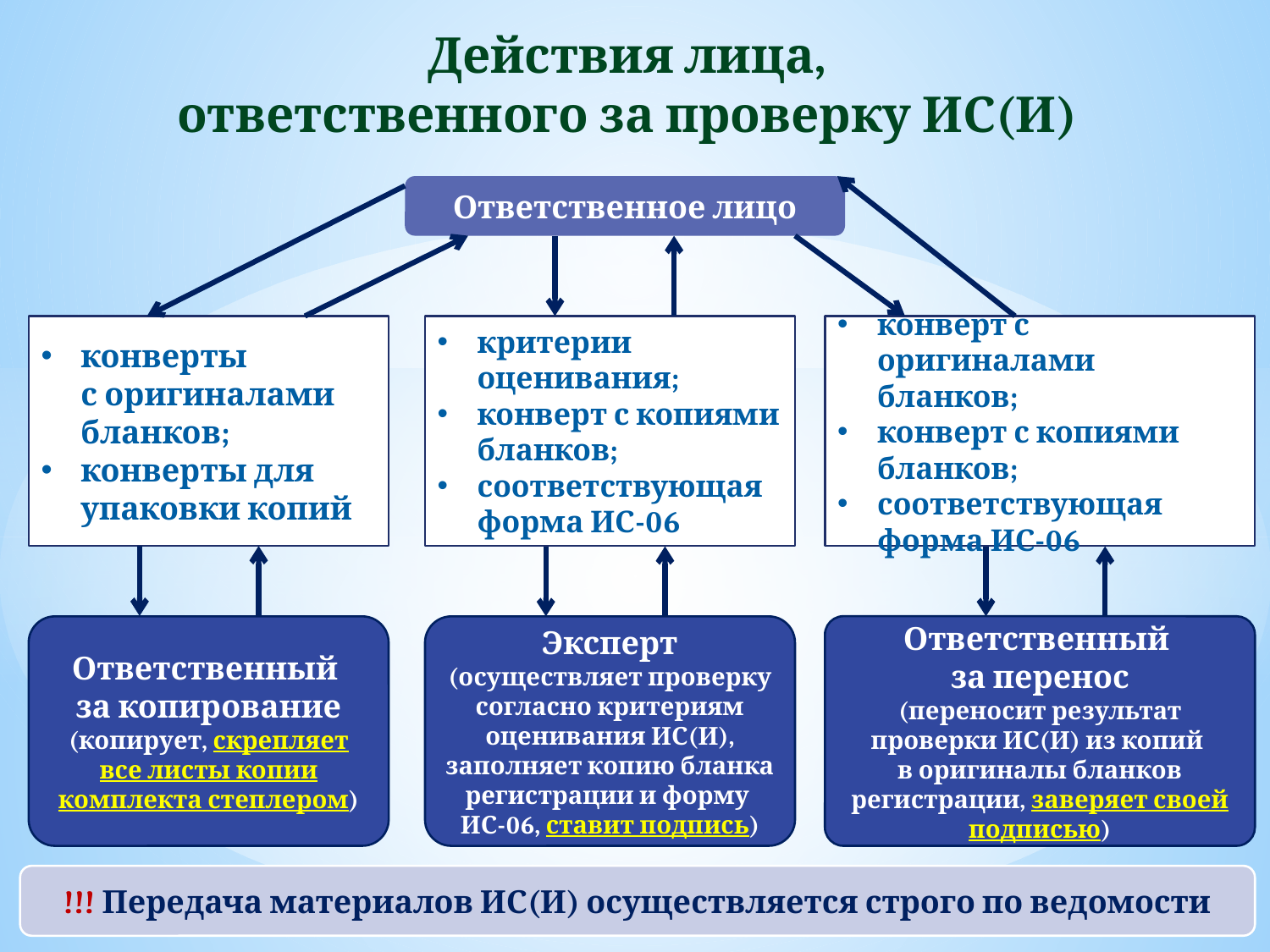

Действия лица,
ответственного за проверку ИС(И)

Ответственное лицо
конверты
с оригиналами бланков;
конверты для упаковки копий
критерии оценивания;
конверт с копиями бланков;
соответствующая форма ИС-06
конверт с оригиналами бланков;
конверт с копиями бланков;
соответствующая форма ИС-06
Ответственный
за перенос
(переносит результат проверки ИС(И) из копий
в оригиналы бланков регистрации, заверяет своей подписью)
Ответственный
за копирование
(копирует, скрепляет все листы копии комплекта степлером)
Эксперт
(осуществляет проверку согласно критериям оценивания ИС(И), заполняет копию бланка регистрации и форму
ИС-06, ставит подпись)
!!! Передача материалов ИС(И) осуществляется строго по ведомости